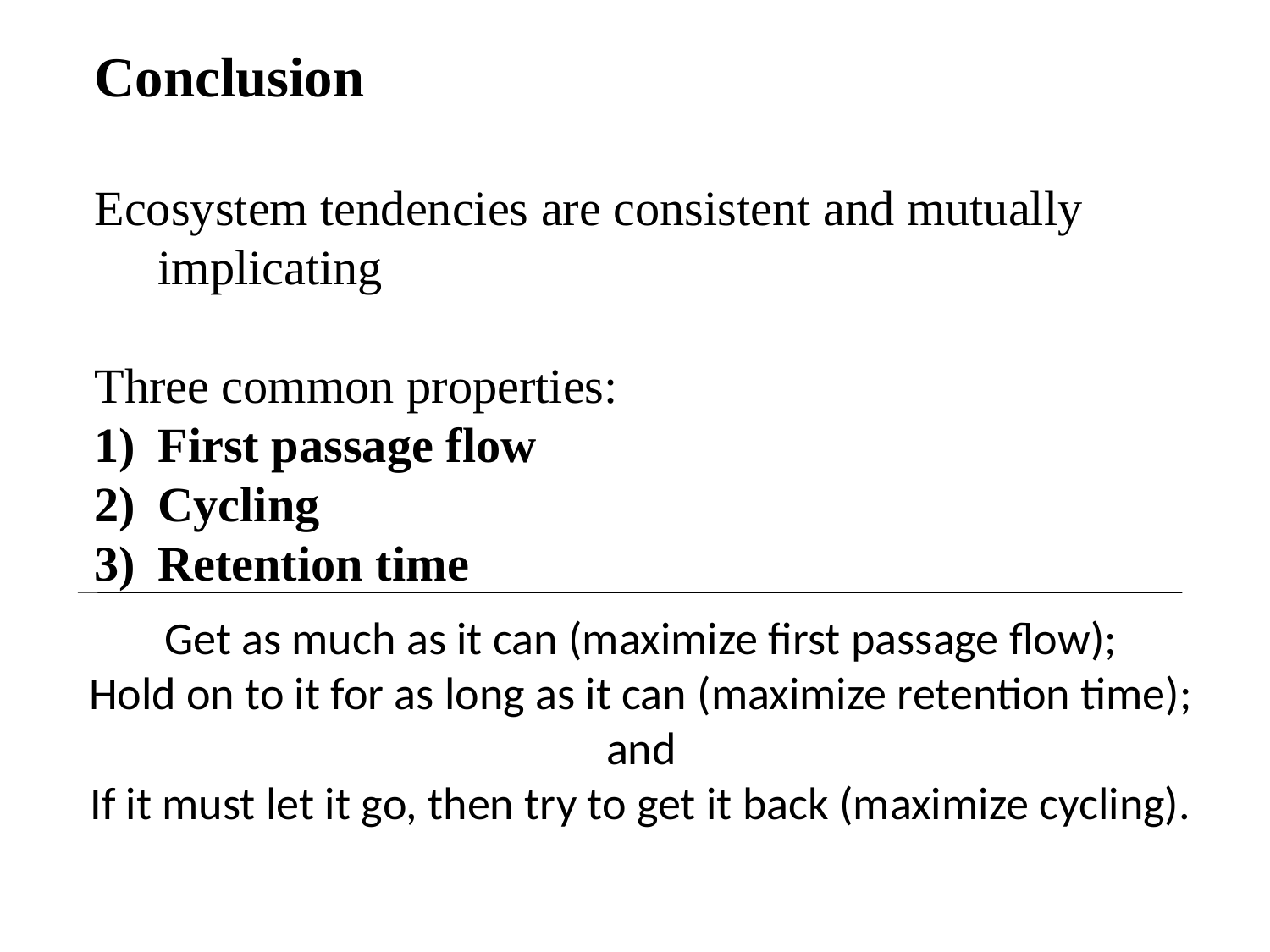

Conclusion

Ecosystem tendencies are consistent and mutually implicating

Three common properties:
First passage flow
Cycling
Retention time

Get as much as it can (maximize first passage flow);
Hold on to it for as long as it can (maximize retention time); and
If it must let it go, then try to get it back (maximize cycling).